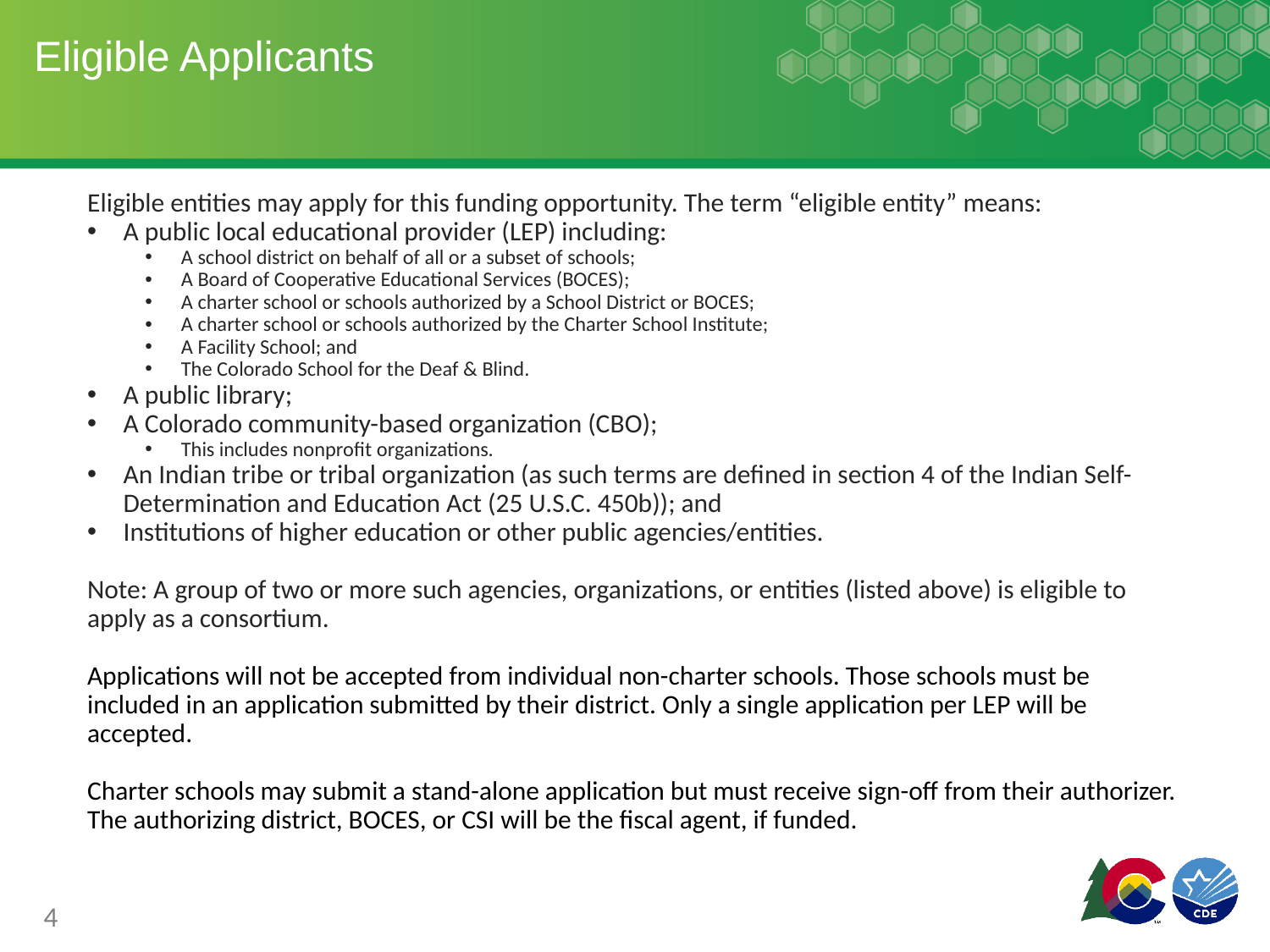

# Eligible Applicants
Eligible entities may apply for this funding opportunity. The term “eligible entity” means:
A public local educational provider (LEP) including:
A school district on behalf of all or a subset of schools;
A Board of Cooperative Educational Services (BOCES);
A charter school or schools authorized by a School District or BOCES;
A charter school or schools authorized by the Charter School Institute;
A Facility School; and
The Colorado School for the Deaf & Blind.
A public library;
A Colorado community-based organization (CBO);
This includes nonprofit organizations.
An Indian tribe or tribal organization (as such terms are defined in section 4 of the Indian Self-Determination and Education Act (25 U.S.C. 450b)); and
Institutions of higher education or other public agencies/entities.

Note: A group of two or more such agencies, organizations, or entities (listed above) is eligible to apply as a consortium.

Applications will not be accepted from individual non-charter schools. Those schools must be included in an application submitted by their district. Only a single application per LEP will be accepted.

Charter schools may submit a stand-alone application but must receive sign-off from their authorizer. The authorizing district, BOCES, or CSI will be the fiscal agent, if funded.

4